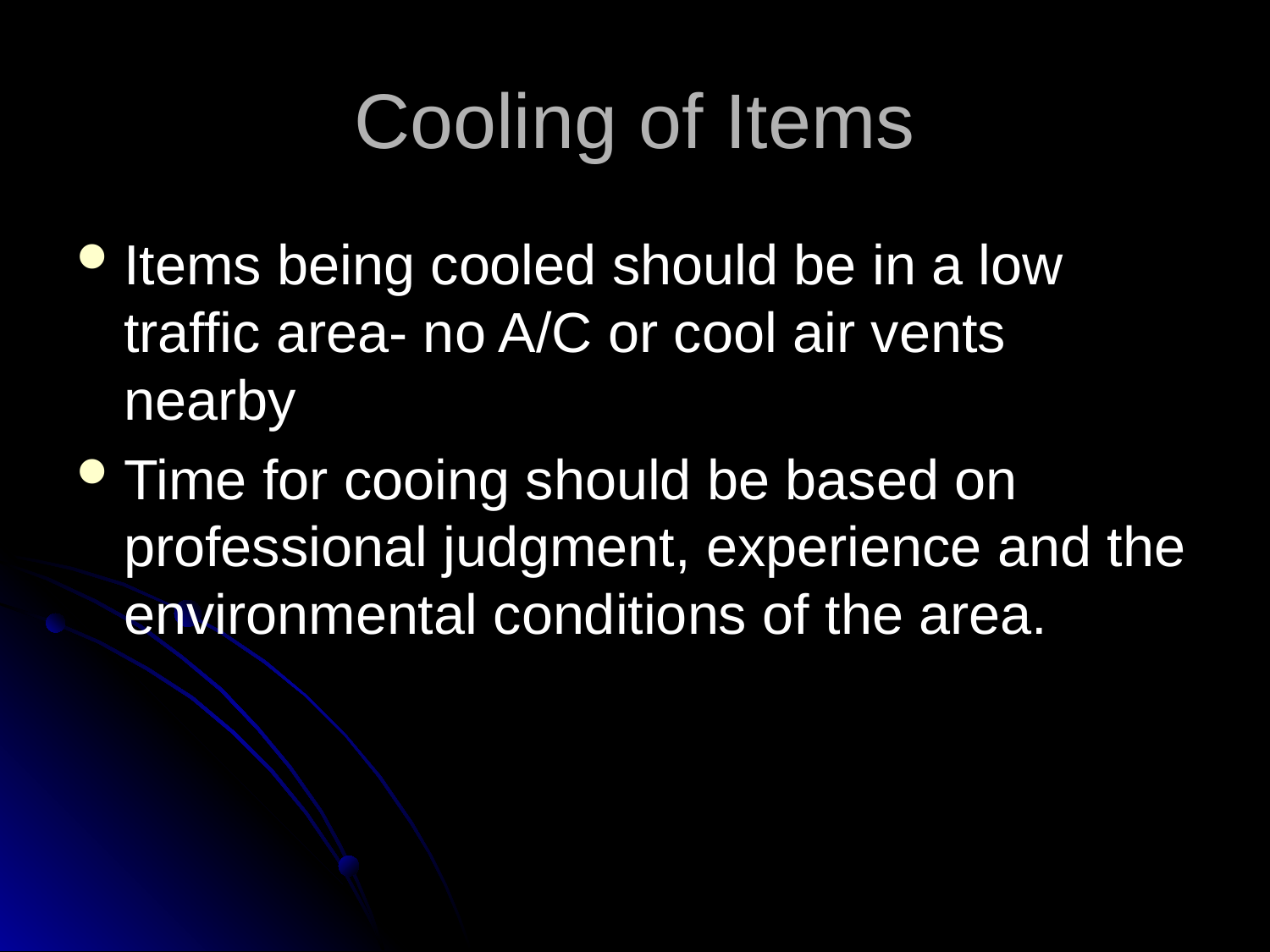

# Cooling of Items
Items being cooled should be in a low traffic area- no A/C or cool air vents nearby
Time for cooing should be based on professional judgment, experience and the environmental conditions of the area.